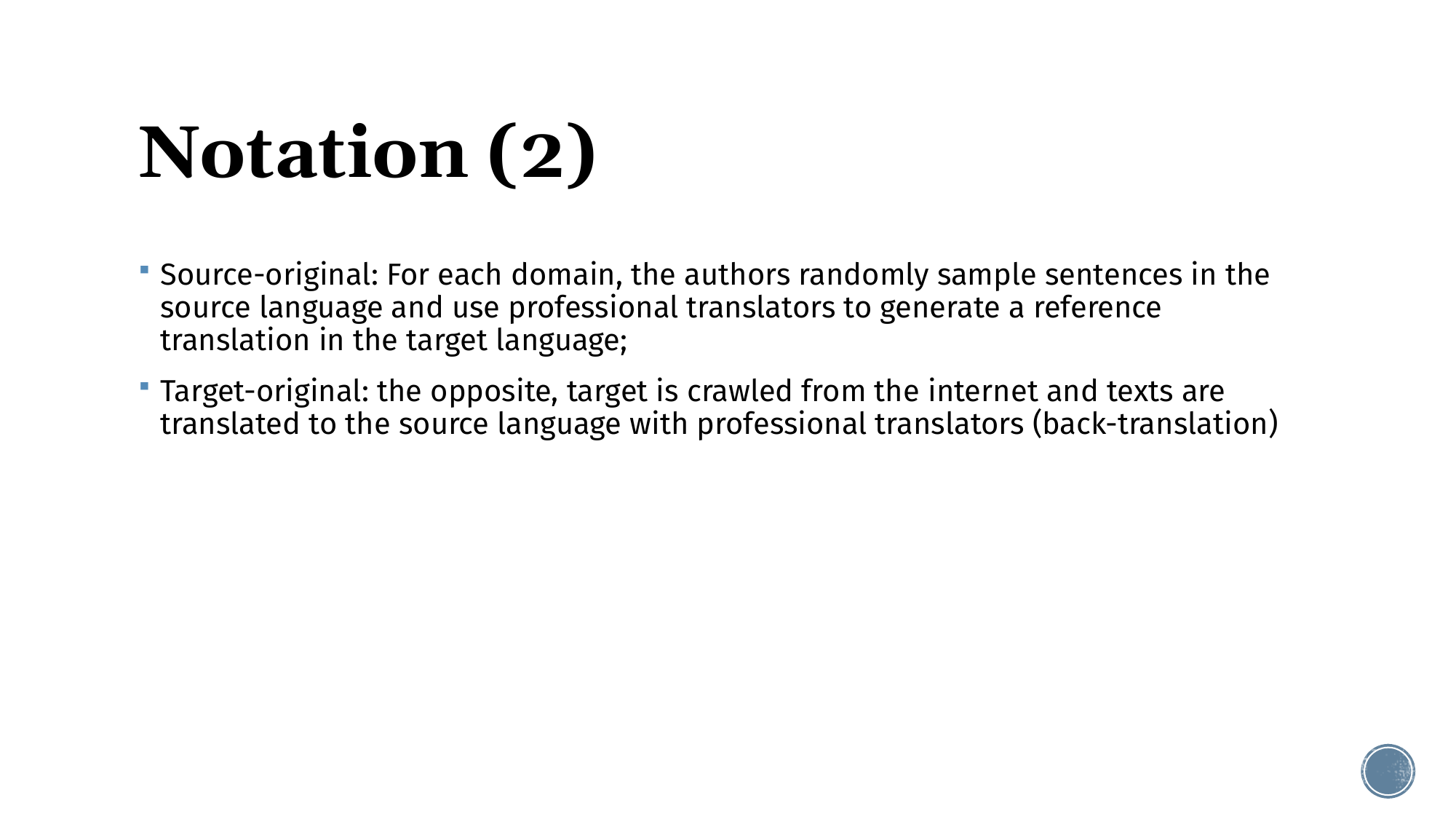

# Notation (2)
Source-original: For each domain, the authors randomly sample sentences in the source language and use professional translators to generate a reference translation in the target language;
Target-original: the opposite, target is crawled from the internet and texts are translated to the source language with professional translators (back-translation)